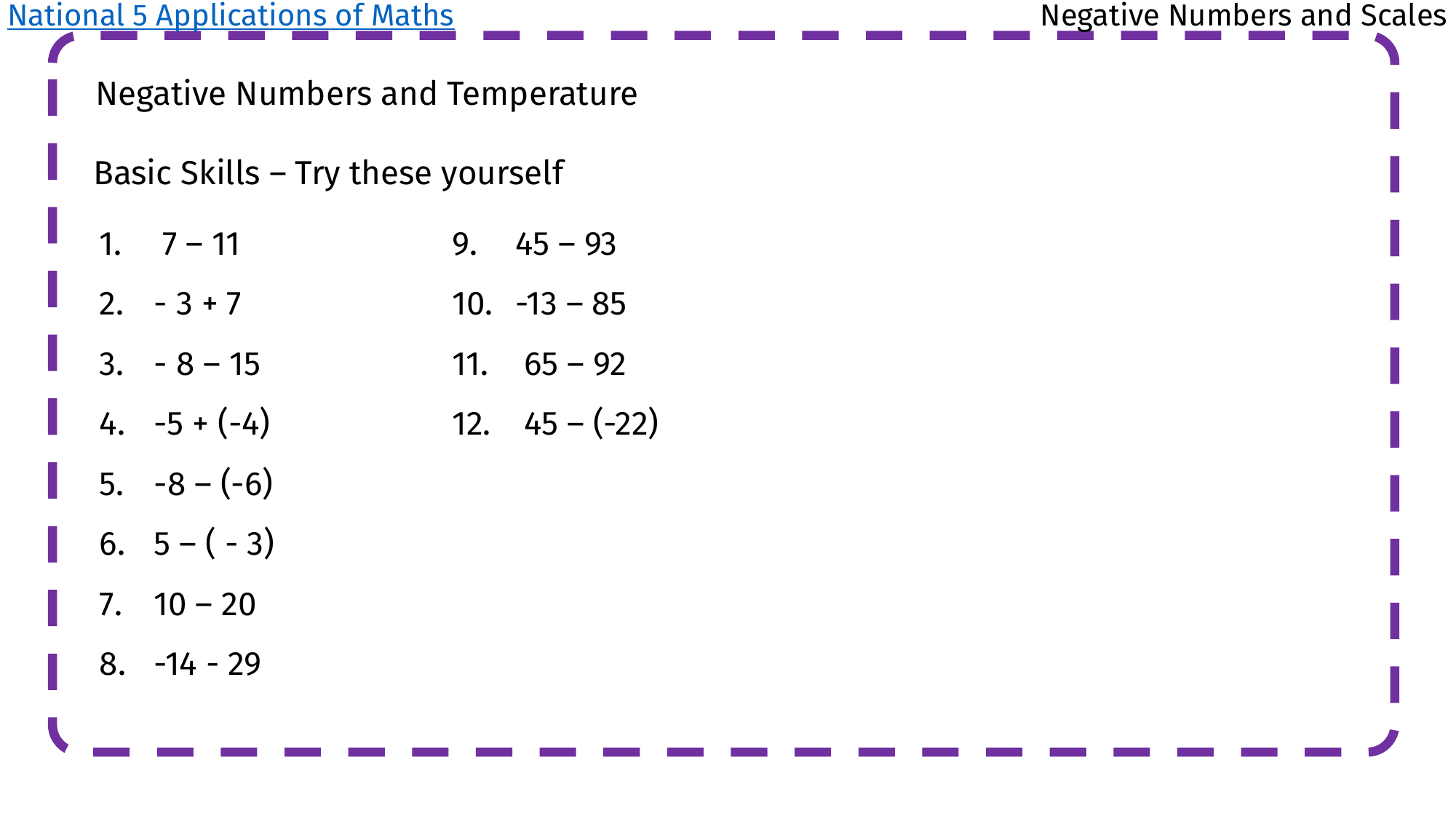

National 5 Applications of Maths
Negative Numbers and Scales

Negative Numbers and Temperature
Basic Skills – Try these yourself
 7 – 11
- 3 + 7
- 8 – 15
-5 + (-4)
-8 – (-6)
5 – ( - 3)
10 – 20
-14 - 29

 45 – 93
 -13 – 85
  65 – 92
  45 – (-22)